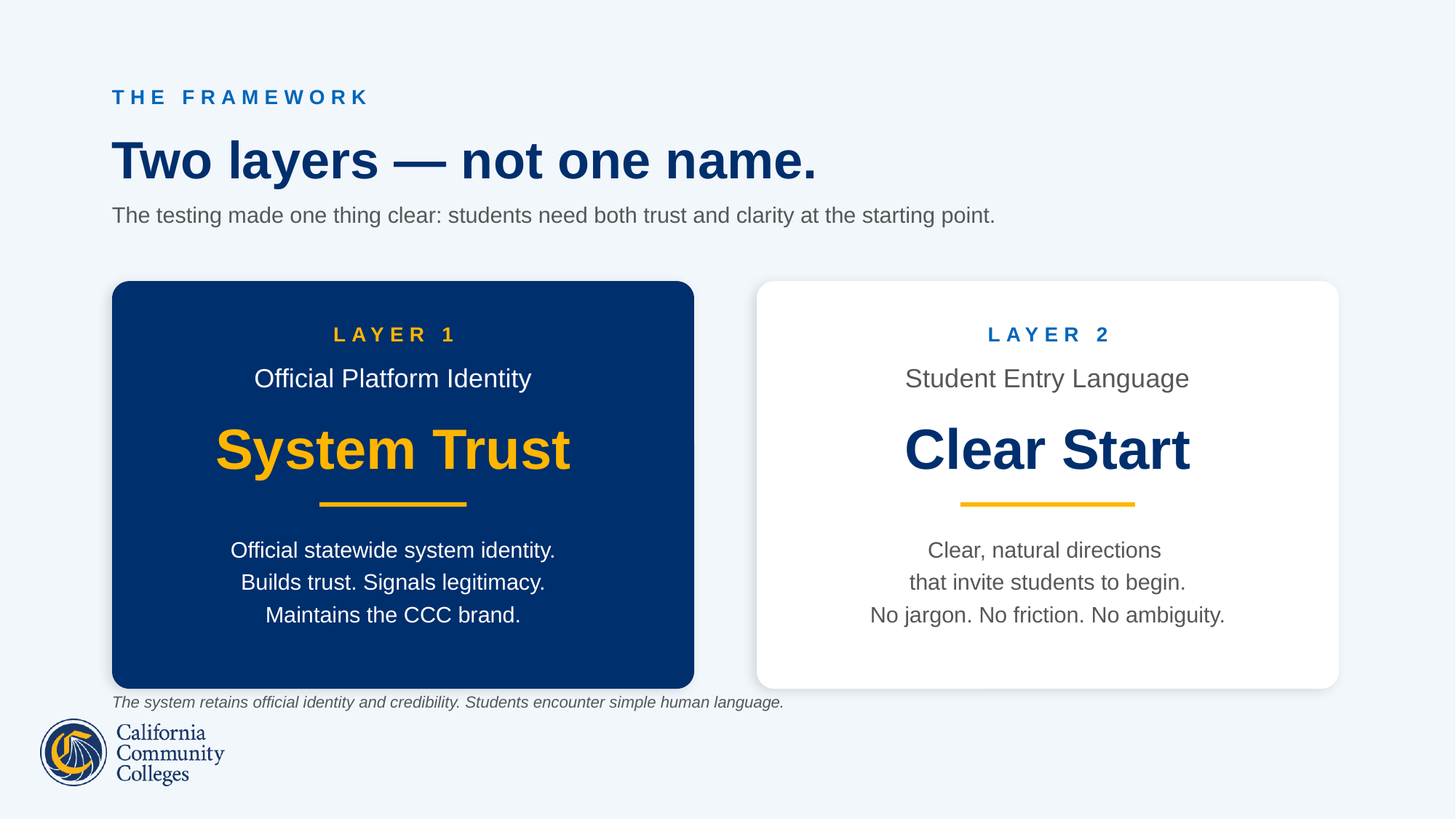

THE FRAMEWORK
Two layers — not one name.
The testing made one thing clear: students need both trust and clarity at the starting point.

LAYER 1
LAYER 2
Official Platform Identity
Student Entry Language
System Trust
Clear Start

Clear, natural directions
that invite students to begin.
No jargon. No friction. No ambiguity.
Official statewide system identity.
Builds trust. Signals legitimacy.
Maintains the CCC brand.
The system retains official identity and credibility. Students encounter simple human language.